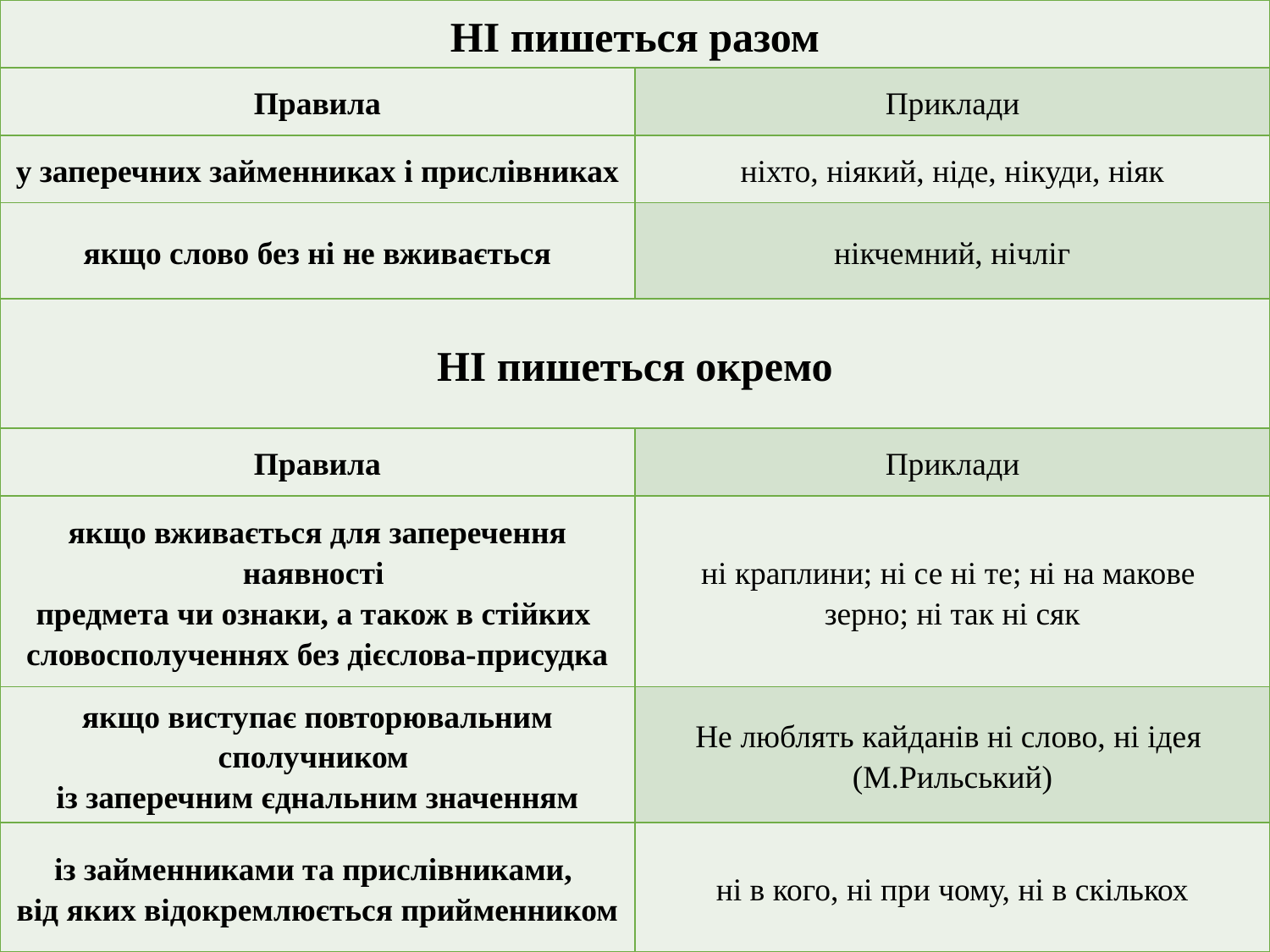

| НІ пишеться разом |  |
| --- | --- |
| Правила | Приклади |
| у заперечних займенниках і прислівниках | ніхто, ніякий, ніде, нікуди, ніяк |
| якщо слово без ні не вживається | нікчемний, нічліг |
| НІ пишеться окремо |  |
| Правила | Приклади |
| якщо вживається для заперечення наявності  предмета чи ознаки, а також в стійких  словосполученнях без дієслова-присудка | ні краплини; ні се ні те; ні на макове  зерно; ні так ні сяк |
| якщо виступає повторювальним сполучником  із заперечним єднальним значенням | Не люблять кайданів ні слово, ні ідея  (М.Рильський) |
| із займенниками та прислівниками,  від яких відокремлюється прийменником | ні в кого, ні при чому, ні в скількох |